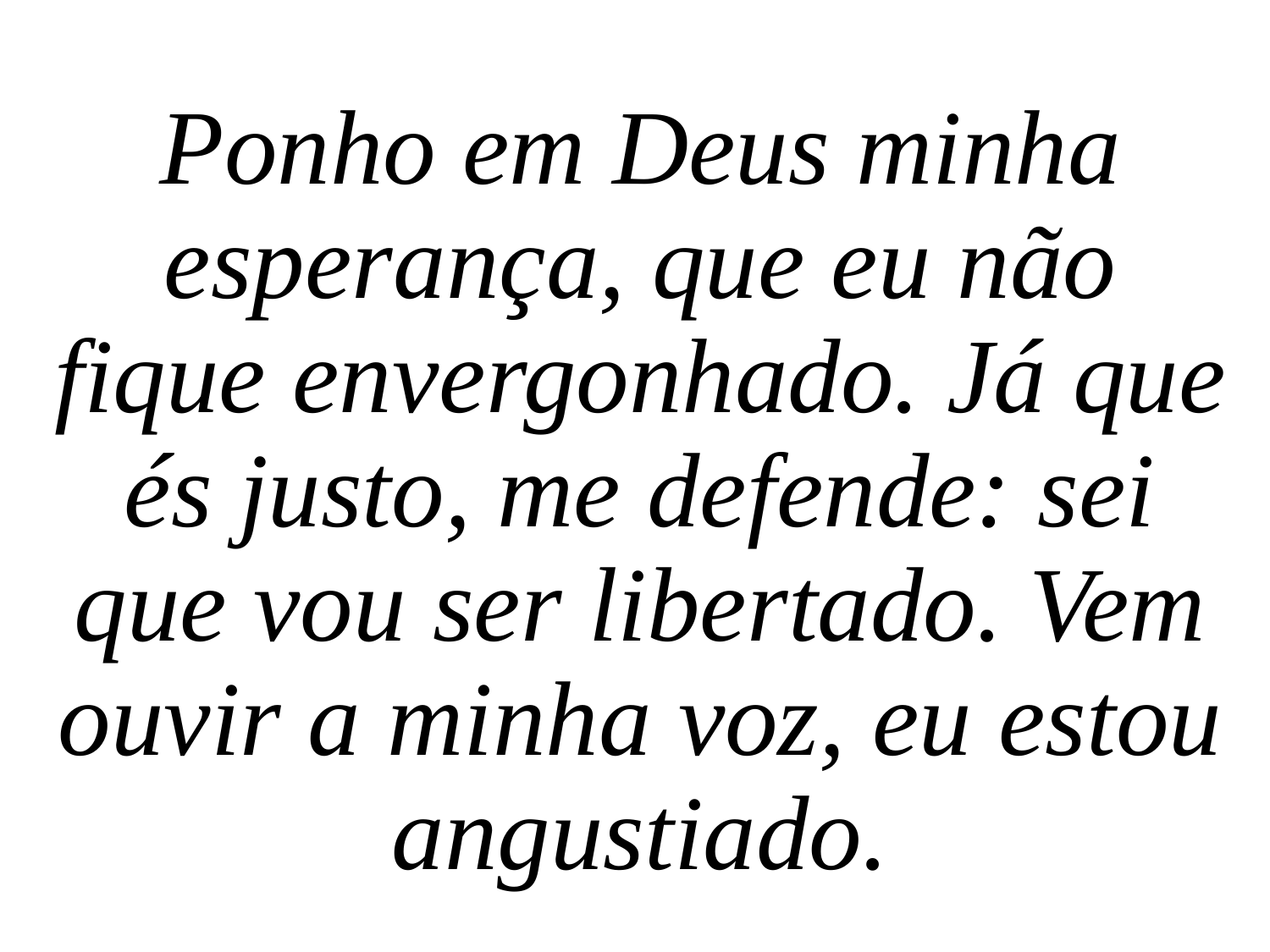

Ponho em Deus minha esperança, que eu não fique envergonhado. Já que és justo, me defende: sei que vou ser libertado. Vem ouvir a minha voz, eu estou angustiado.